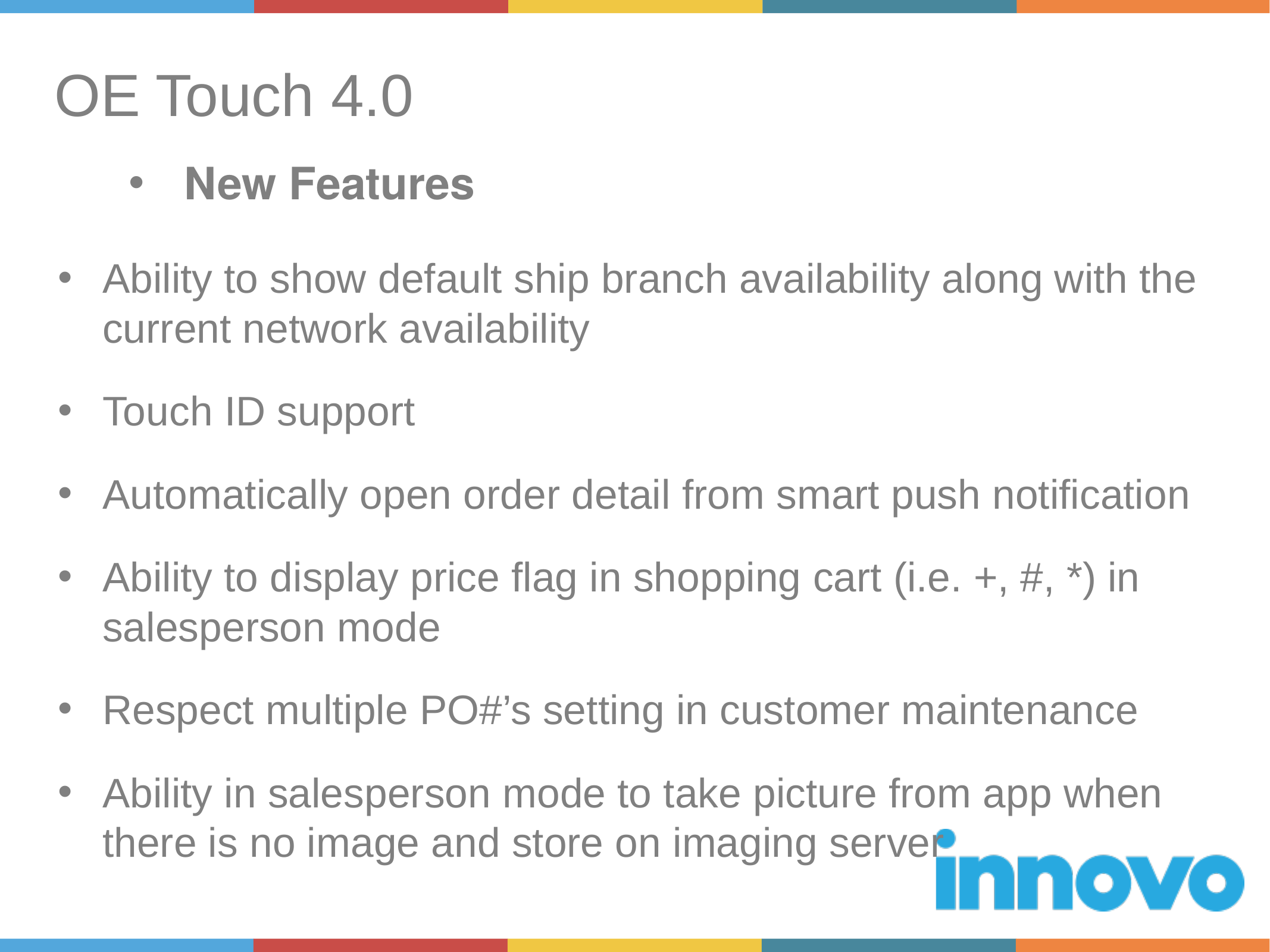

OE Touch 4.0
New Features
Ability to show default ship branch availability along with the current network availability
Touch ID support
Automatically open order detail from smart push notification
Ability to display price flag in shopping cart (i.e. +, #, *) in salesperson mode
Respect multiple PO#’s setting in customer maintenance
Ability in salesperson mode to take picture from app when there is no image and store on imaging server